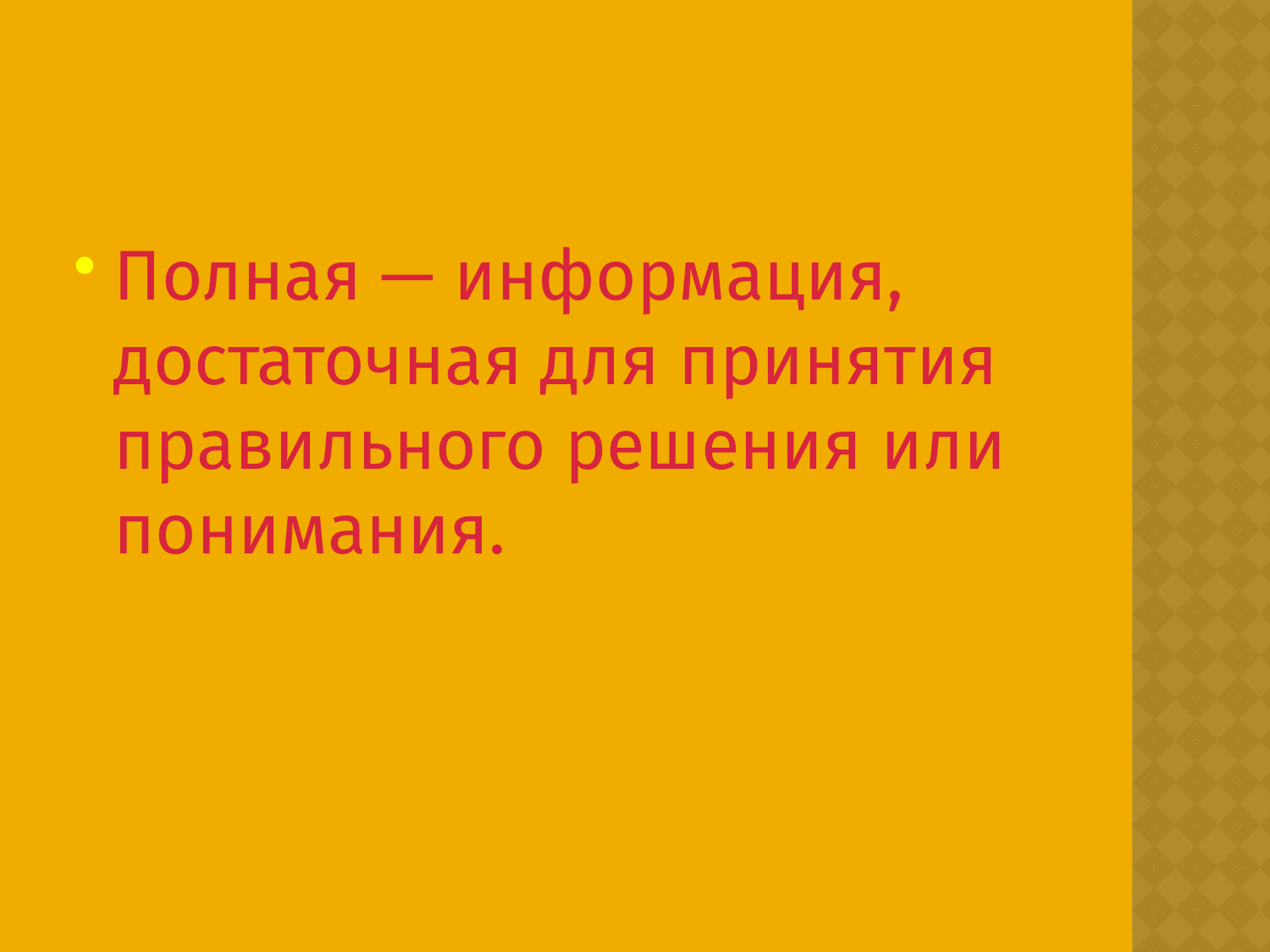

#
Полная — информация, достаточная для принятия правильного решения или понимания.